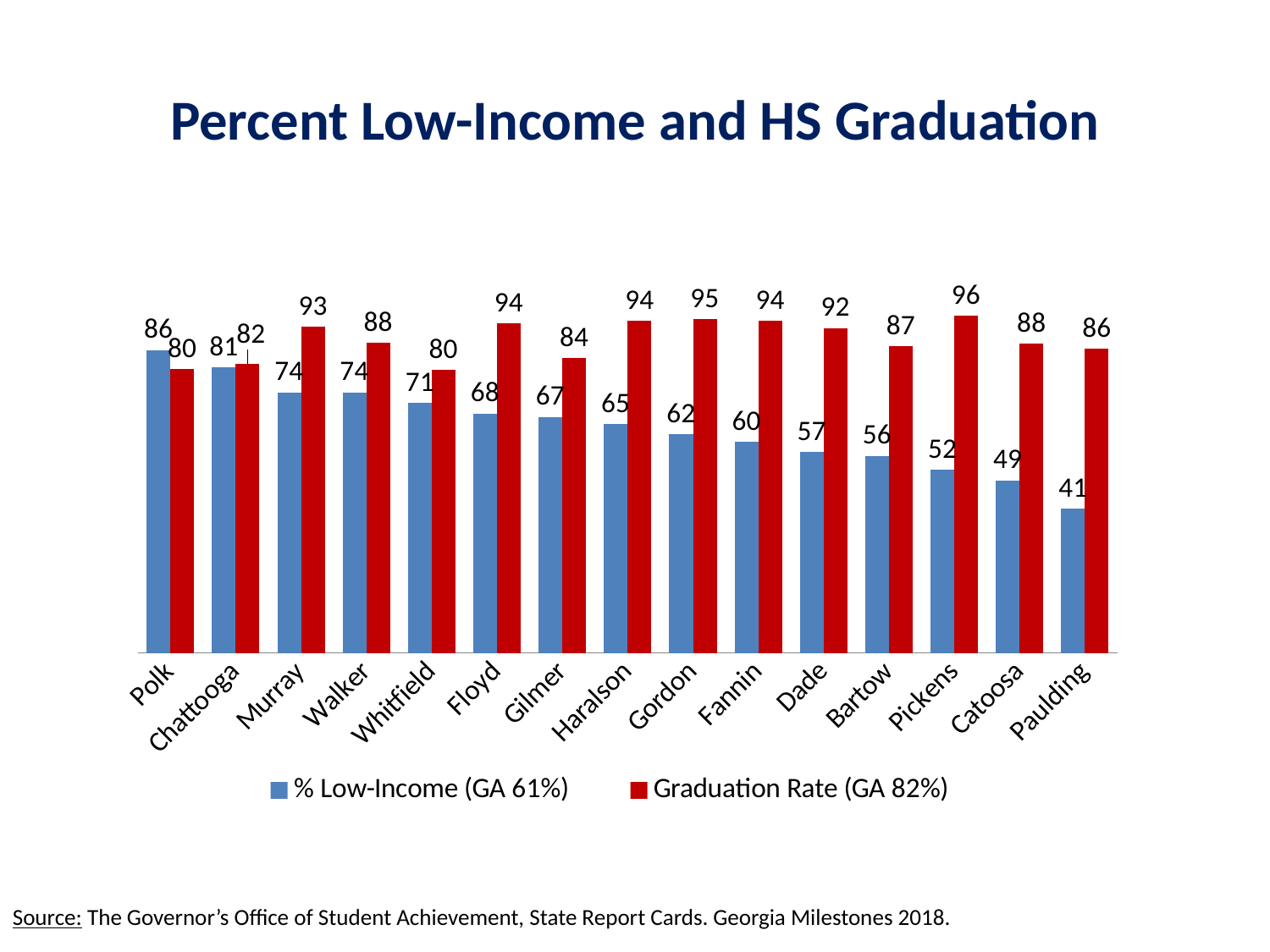

# Percent Low-Income and HS Graduation

### Chart

| Category | % Low-Income (GA 61%) | Graduation Rate (GA 82%) |
|---|---|---|
| Polk | 86.0 | 80.49 |
| Chattooga | 81.0 | 82.17 |
| Murray | 74.0 | 92.66 |
| Walker | 74.0 | 87.99 |
| Whitfield | 71.0 | 80.33 |
| Floyd | 68.0 | 93.63 |
| Gilmer | 67.0 | 83.76 |
| Haralson | 65.0 | 94.25 |
| Gordon | 62.0 | 94.79 |
| Fannin | 60.0 | 94.31 |
| Dade | 57.0 | 92.19 |
| Bartow | 56.0 | 87.06 |
| Pickens | 52.0 | 95.67 |
| Catoosa | 49.0 | 87.83 |
| Paulding | 41.0 | 86.31 |
Source: The Governor’s Office of Student Achievement, State Report Cards. Georgia Milestones 2018.